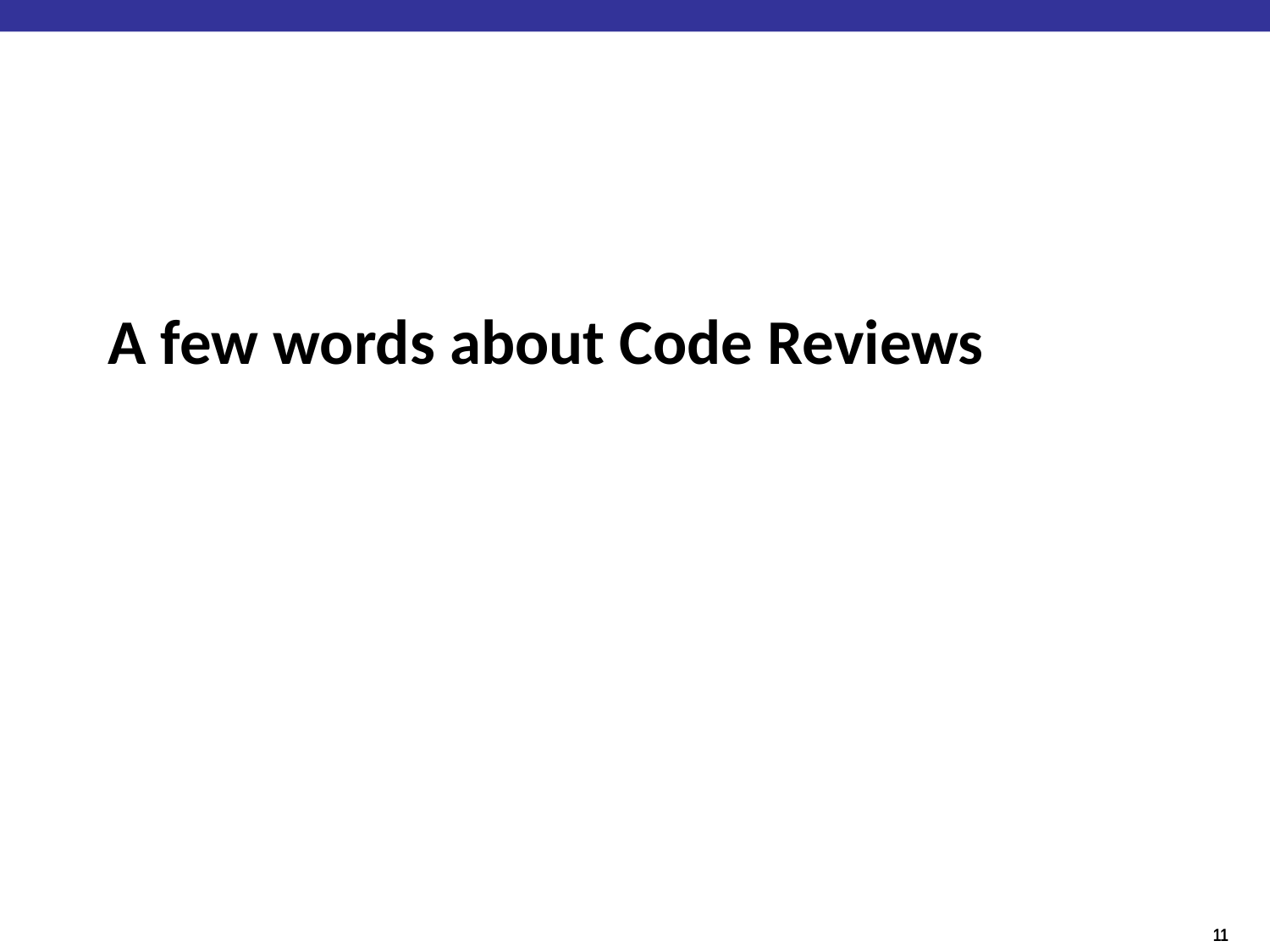

# A few words about Code Reviews